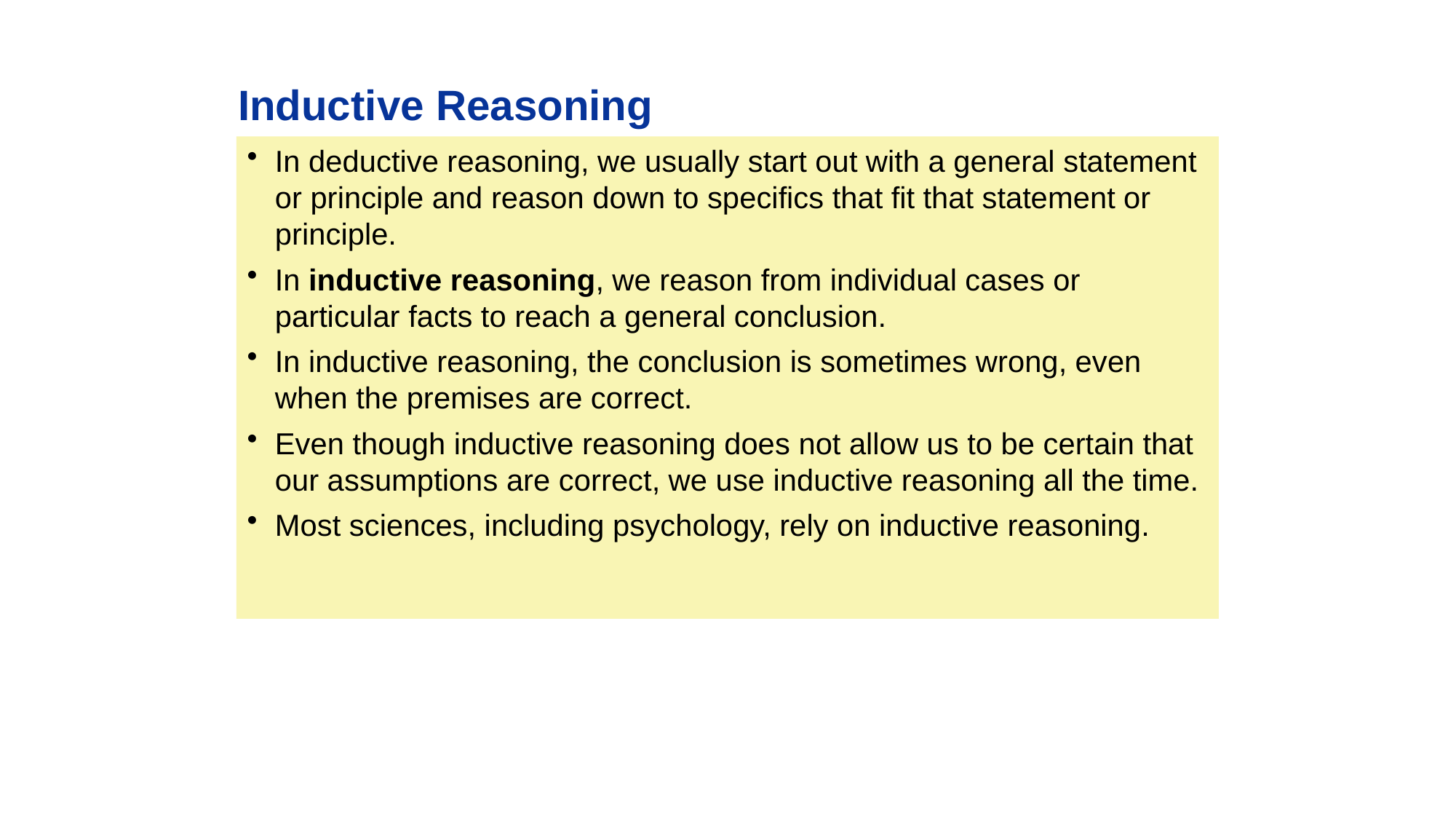

Inductive Reasoning
In deductive reasoning, we usually start out with a general statement or principle and reason down to specifics that fit that statement or principle.
In inductive reasoning, we reason from individual cases or particular facts to reach a general conclusion.
In inductive reasoning, the conclusion is sometimes wrong, even when the premises are correct.
Even though inductive reasoning does not allow us to be certain that our assumptions are correct, we use inductive reasoning all the time.
Most sciences, including psychology, rely on inductive reasoning.